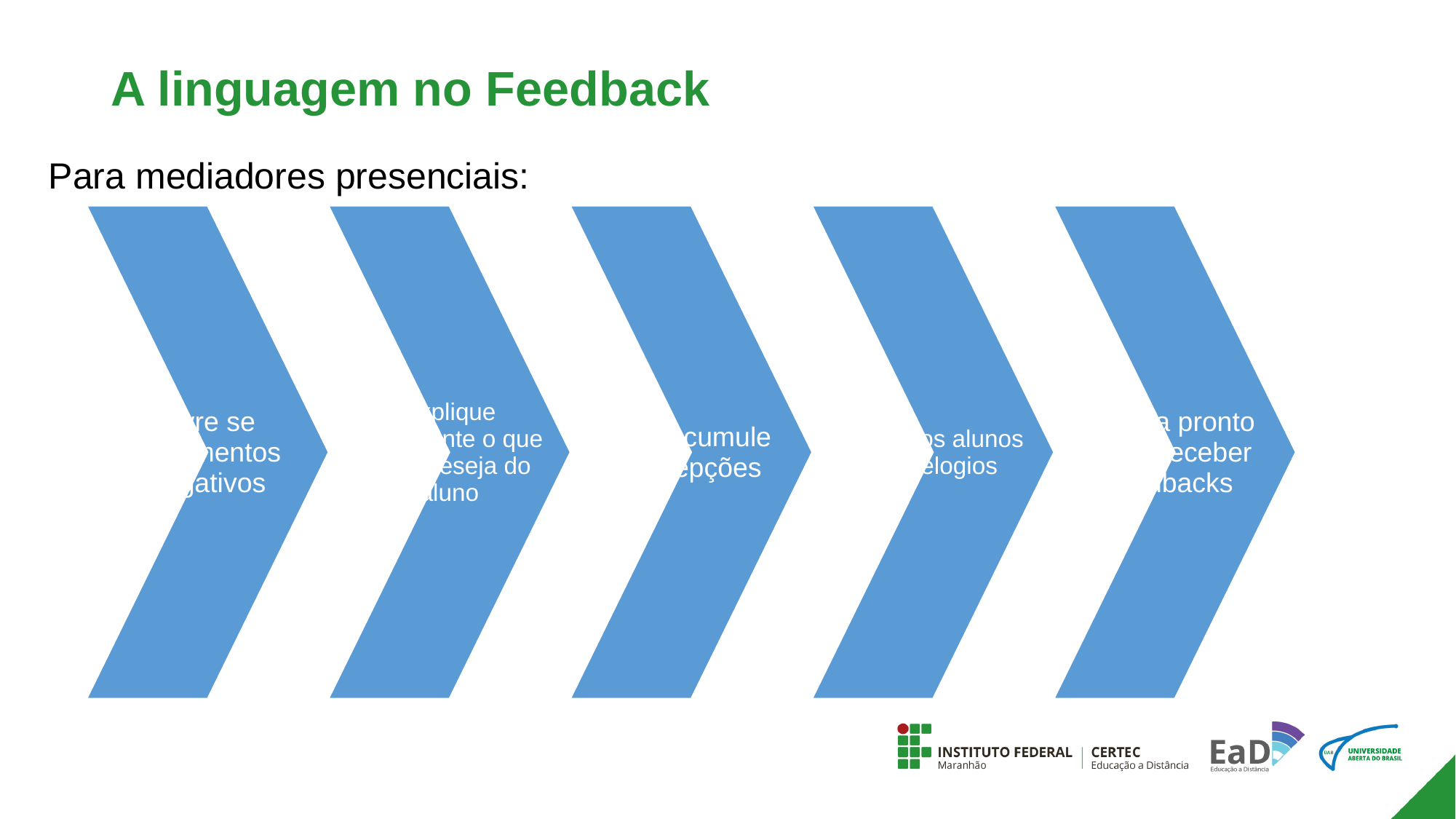

# A linguagem no Feedback
Para mediadores presenciais:

Livre se sentimentos negativos
Explique claramente o que você deseja do aluno
Não acumule percepções
Motive os alunos com elogios
Esteja pronto para receber feedbacks